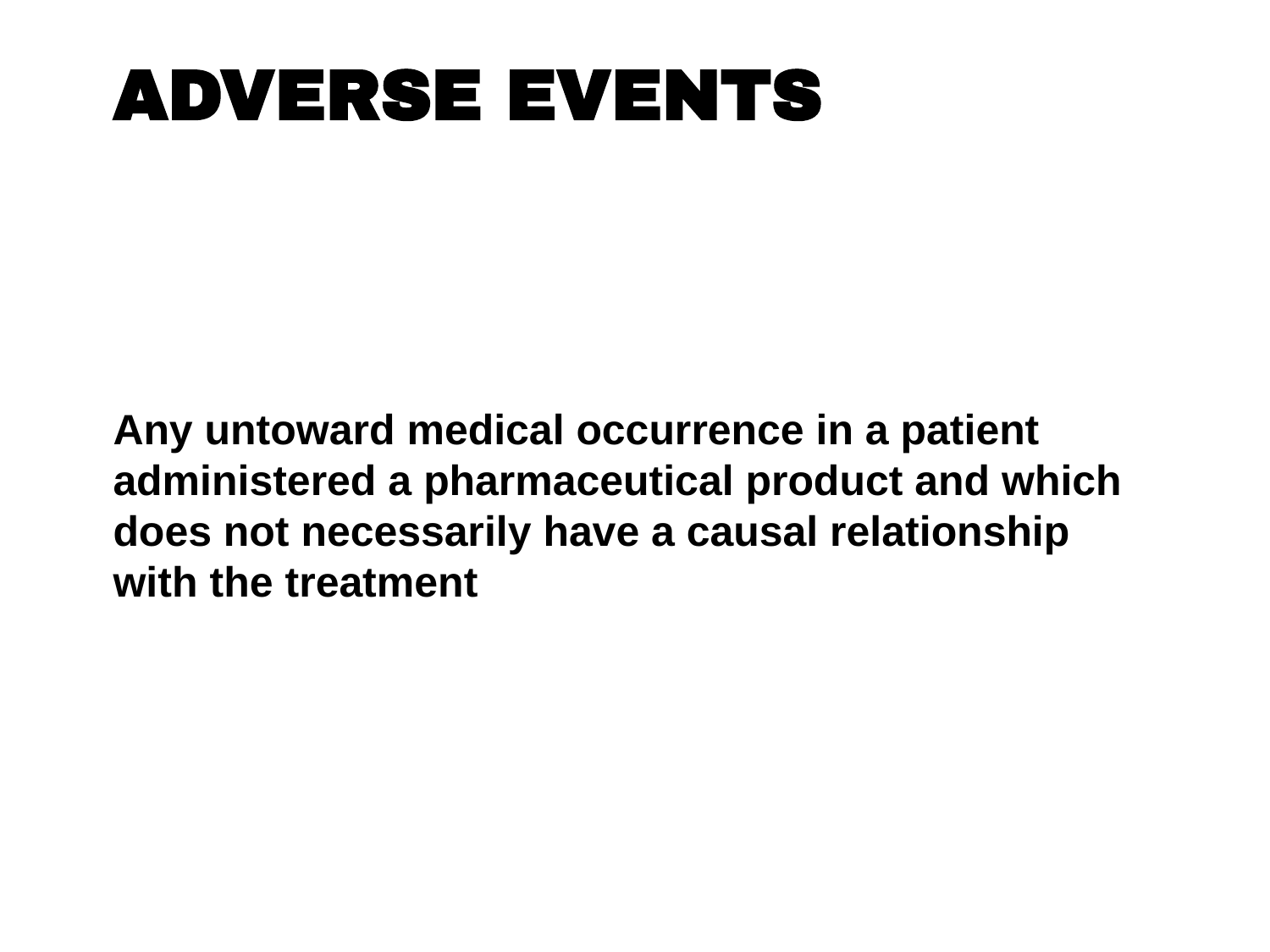

# Adverse Events
Any untoward medical occurrence in a patient administered a pharmaceutical product and which does not necessarily have a causal relationship with the treatment